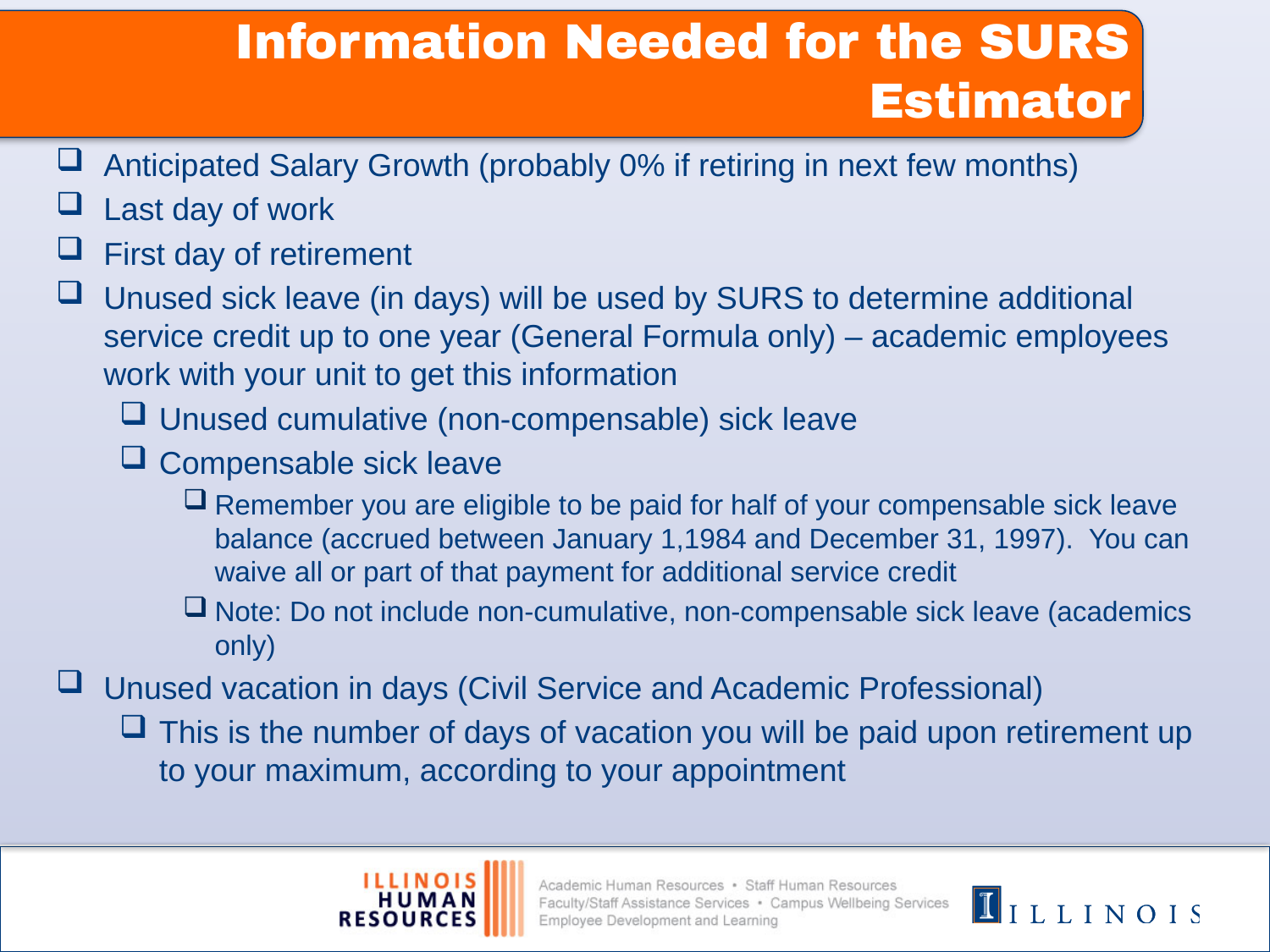

# Information Needed for the SURS Estimator

Anticipated Salary Growth (probably 0% if retiring in next few months)
Last day of work
First day of retirement
Unused sick leave (in days) will be used by SURS to determine additional service credit up to one year (General Formula only) – academic employees work with your unit to get this information
Unused cumulative (non-compensable) sick leave
Compensable sick leave
Remember you are eligible to be paid for half of your compensable sick leave balance (accrued between January 1,1984 and December 31, 1997).  You can waive all or part of that payment for additional service credit
Note: Do not include non-cumulative, non-compensable sick leave (academics only)
Unused vacation in days (Civil Service and Academic Professional)
This is the number of days of vacation you will be paid upon retirement up to your maximum, according to your appointment